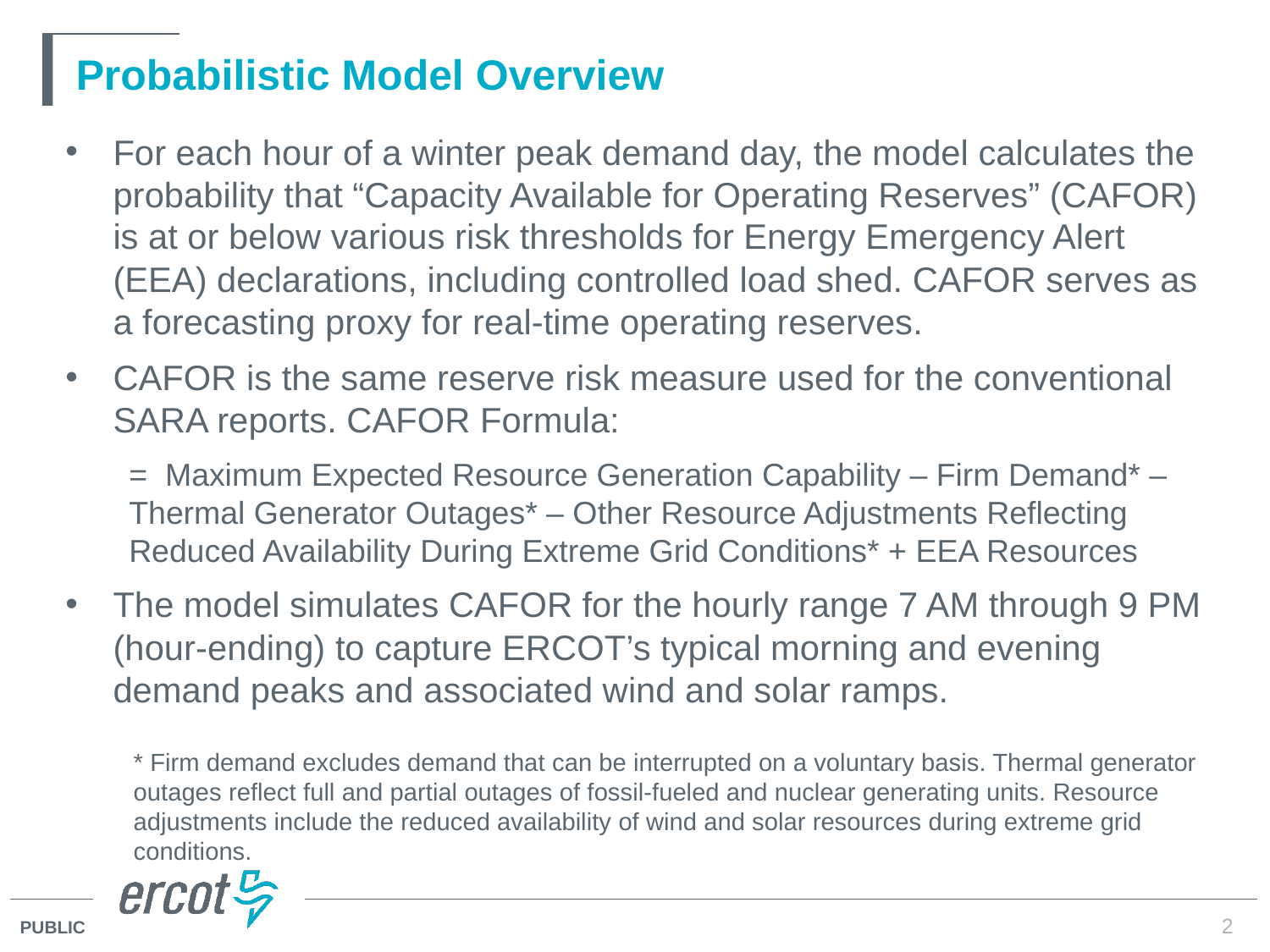

# Probabilistic Model Overview
For each hour of a winter peak demand day, the model calculates the probability that “Capacity Available for Operating Reserves” (CAFOR) is at or below various risk thresholds for Energy Emergency Alert (EEA) declarations, including controlled load shed. CAFOR serves as a forecasting proxy for real-time operating reserves.
CAFOR is the same reserve risk measure used for the conventional SARA reports. CAFOR Formula:
=  Maximum Expected Resource Generation Capability – Firm Demand* – Thermal Generator Outages* – Other Resource Adjustments Reflecting Reduced Availability During Extreme Grid Conditions* + EEA Resources
The model simulates CAFOR for the hourly range 7 AM through 9 PM (hour-ending) to capture ERCOT’s typical morning and evening demand peaks and associated wind and solar ramps.

* Firm demand excludes demand that can be interrupted on a voluntary basis. Thermal generator outages reflect full and partial outages of fossil-fueled and nuclear generating units. Resource adjustments include the reduced availability of wind and solar resources during extreme grid conditions.
2